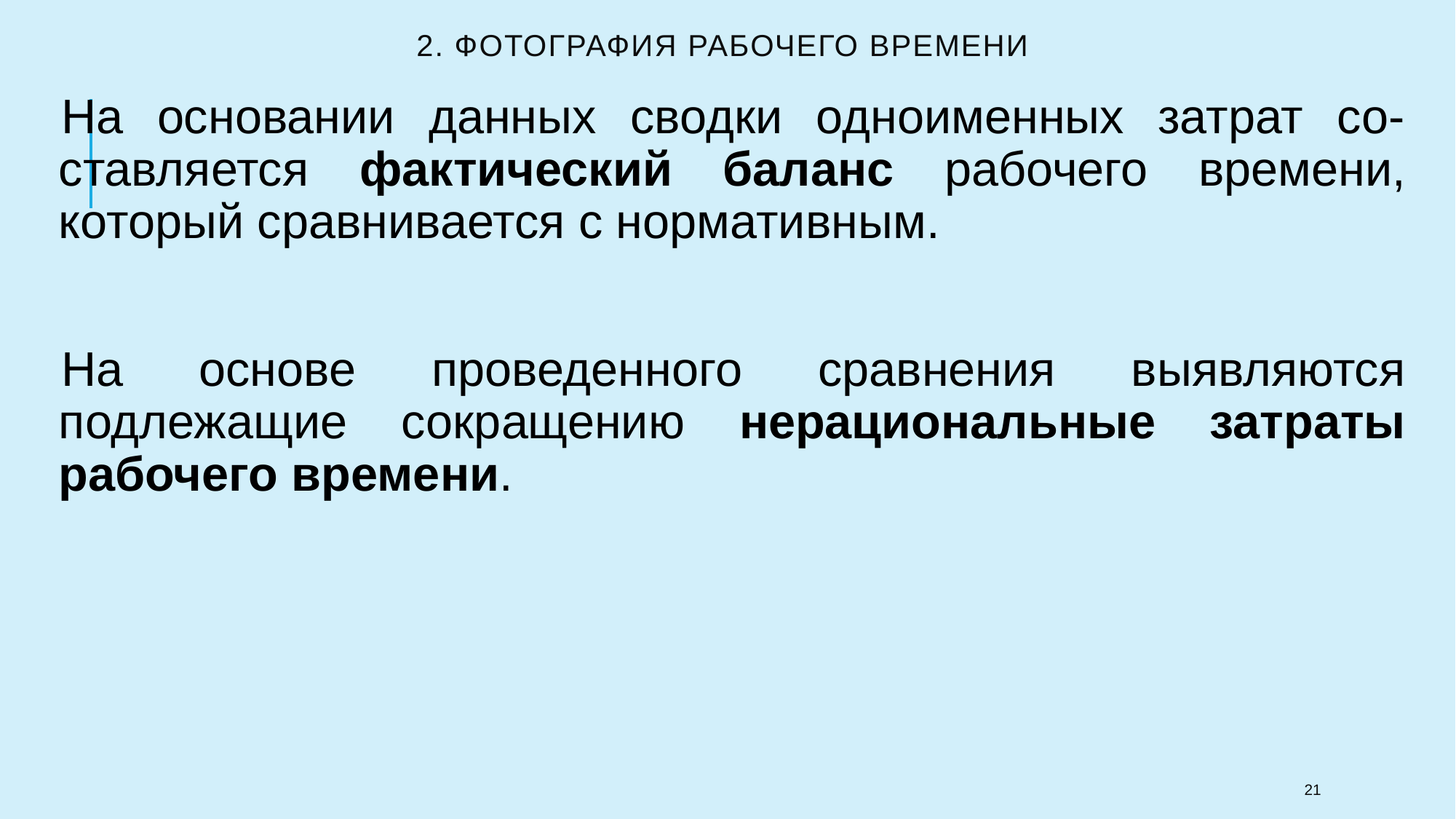

# 2. Фотография рабочего времени
На основании данных сводки одноименных затрат со-ставляется фактический баланс рабочего времени, который сравнивается с нормативным.

На основе проведенного сравнения выявляются подлежащие сокращению нерациональные затраты рабочего времени.
21